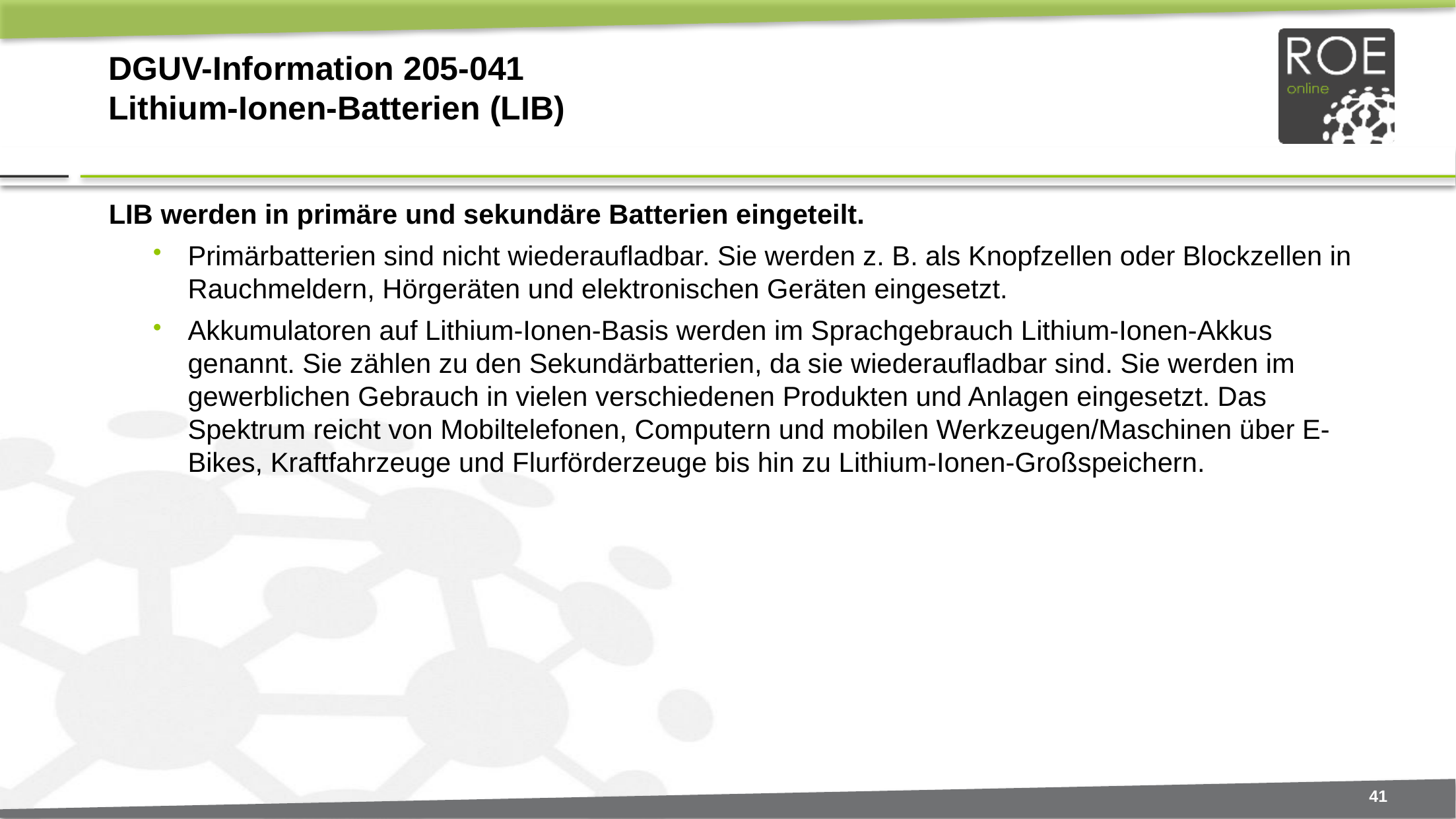

# DGUV-Information 205-041 Lithium-Ionen-Batterien (LIB)
LIB werden in primäre und sekundäre Batterien eingeteilt.
Primärbatterien sind nicht wiederaufladbar. Sie werden z. B. als Knopfzellen oder Blockzellen in Rauchmeldern, Hörgeräten und elektronischen Geräten eingesetzt.
Akkumulatoren auf Lithium-Ionen-Basis werden im Sprachgebrauch Lithium-Ionen-Akkus genannt. Sie zählen zu den Sekundärbatterien, da sie wiederaufladbar sind. Sie werden im gewerblichen Gebrauch in vielen verschiedenen Produkten und Anlagen eingesetzt. Das Spektrum reicht von Mobiltelefonen, Computern und mobilen Werkzeugen/Maschinen über E-Bikes, Kraftfahrzeuge und Flurförderzeuge bis hin zu Lithium-Ionen-Großspeichern.
41